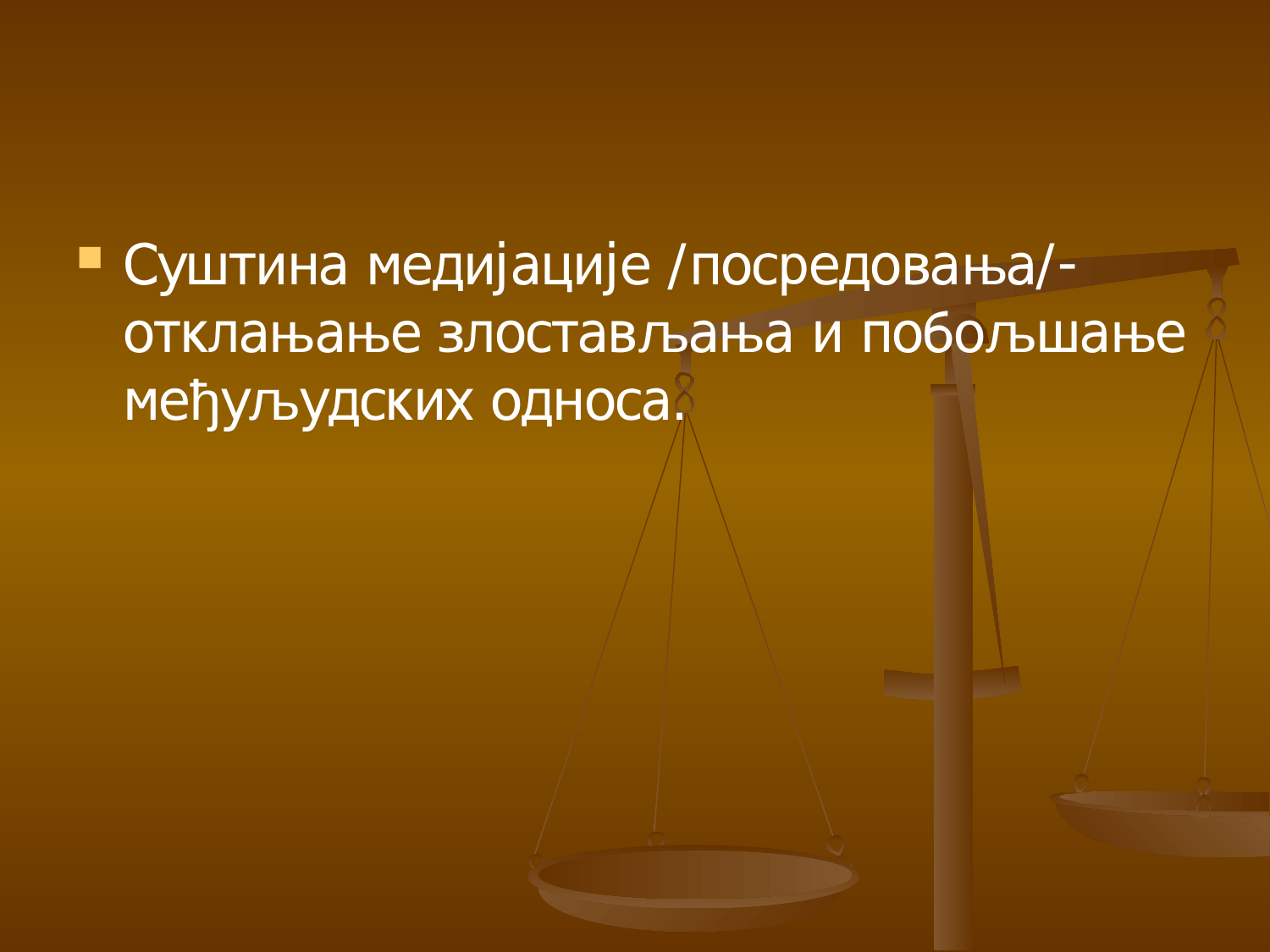

#
Суштина медијације /посредовања/-отклањање злостављања и побољшање међуљудских односа.